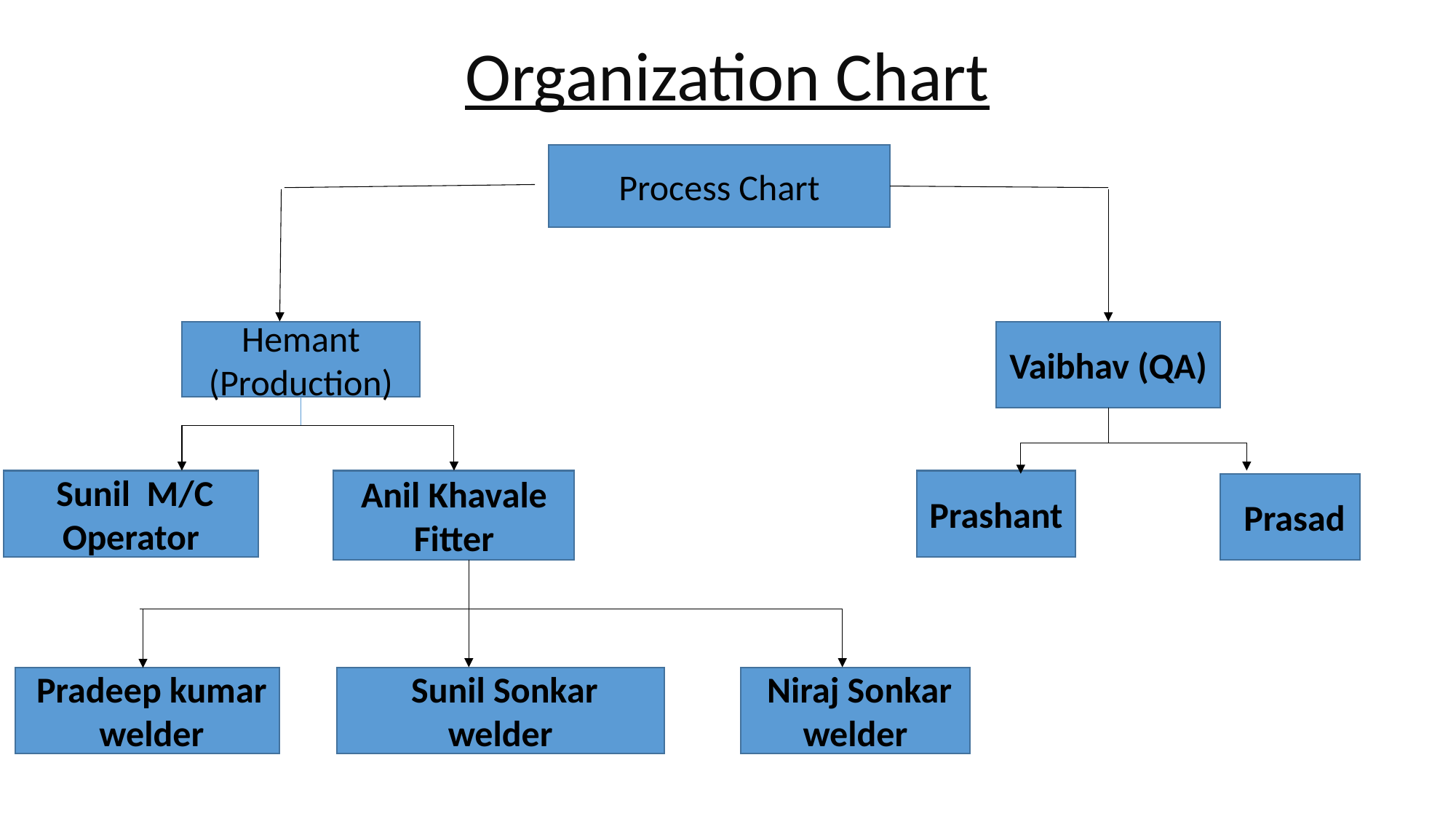

# Organization Chart
Process Chart
Hemant (Production)
Vaibhav (QA)
 Sunil  M/C Operator
Anil Khavale Fitter
Prashant
 Prasad
 Niraj Sonkar welder
 Pradeep kumar  welder
 Sunil Sonkar welder